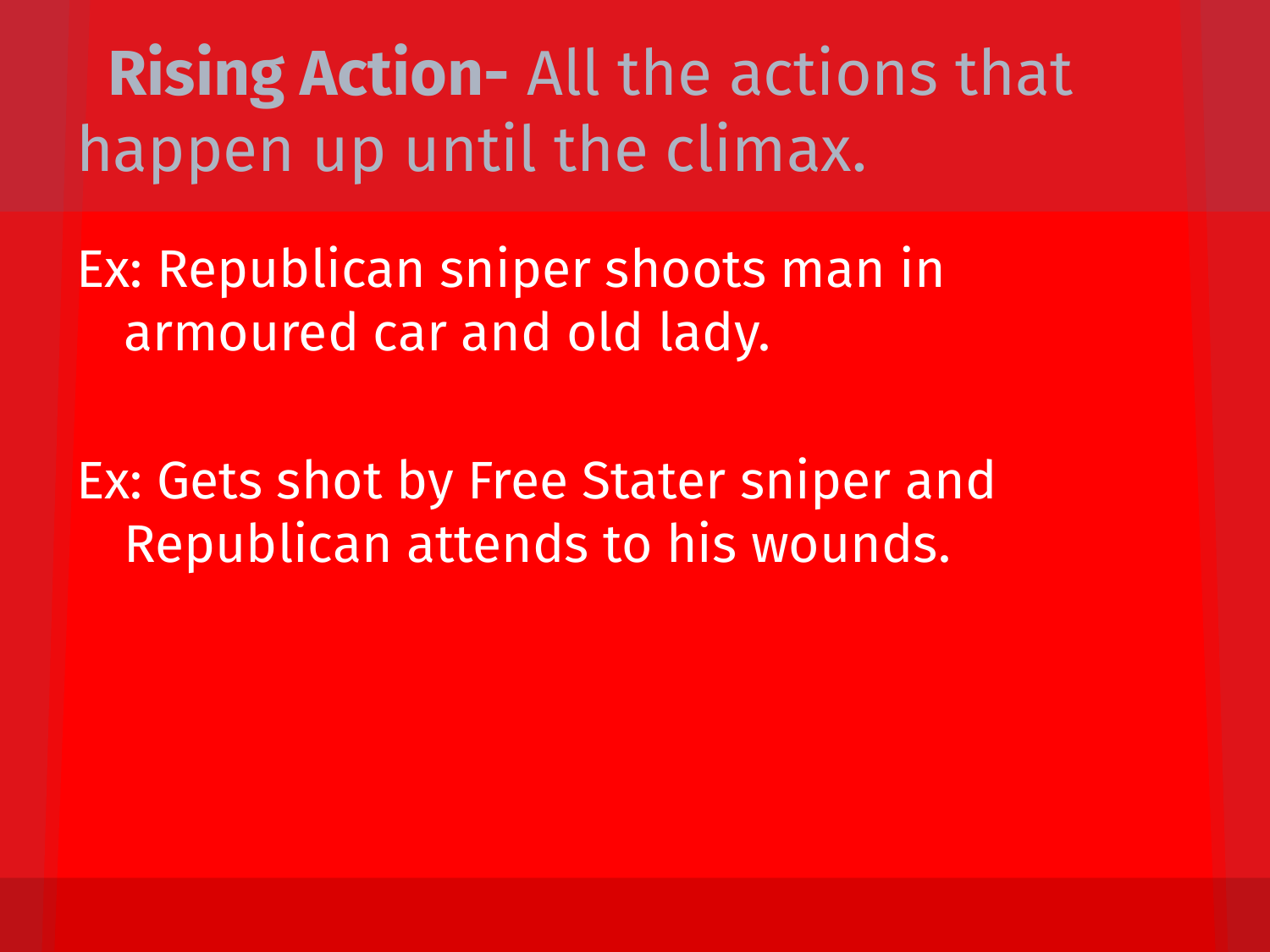

# Rising Action- All the actions that happen up until the climax.
Ex: Republican sniper shoots man in armoured car and old lady.

Ex: Gets shot by Free Stater sniper and Republican attends to his wounds.